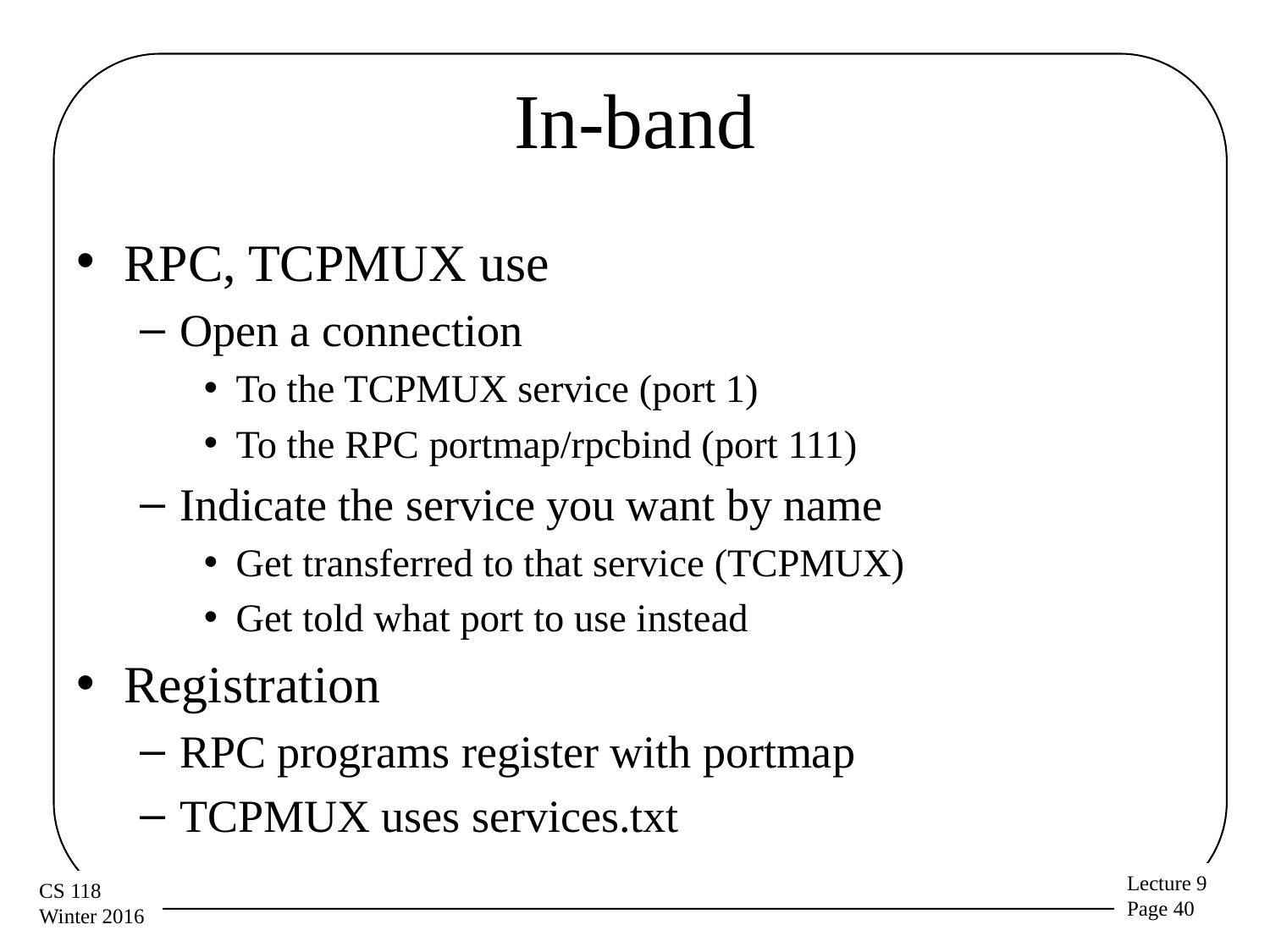

# In-band
RPC, TCPMUX use
Open a connection
To the TCPMUX service (port 1)
To the RPC portmap/rpcbind (port 111)
Indicate the service you want by name
Get transferred to that service (TCPMUX)
Get told what port to use instead
Registration
RPC programs register with portmap
TCPMUX uses services.txt